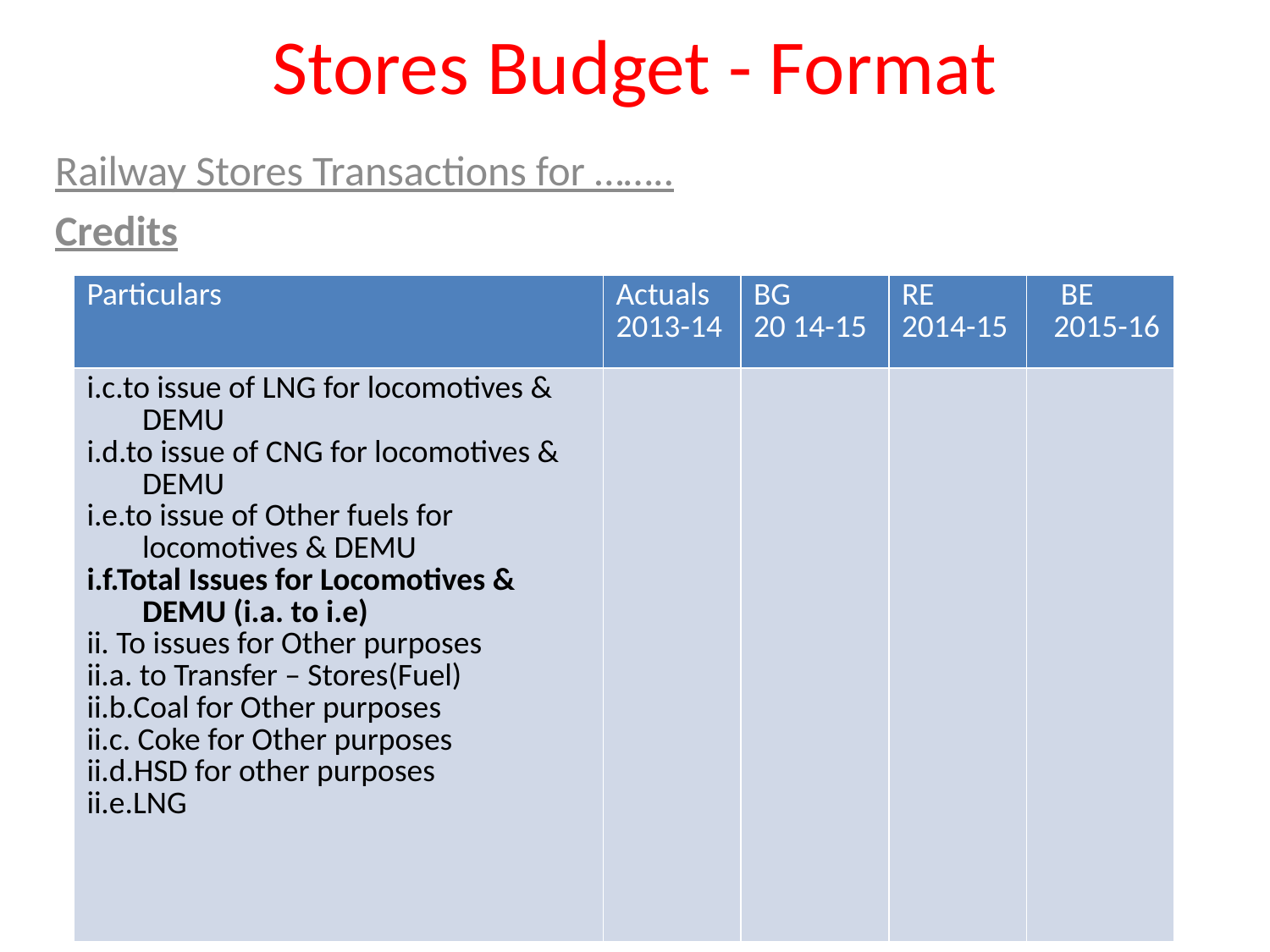

# Stores Budget - Format
Railway Stores Transactions for ……..
Credits

| Particulars | Actuals 2013-14 | BG 20 14-15 | RE 2014-15 | BE 2015-16 |
| --- | --- | --- | --- | --- |
| i.c.to issue of LNG for locomotives & DEMU i.d.to issue of CNG for locomotives & DEMU i.e.to issue of Other fuels for locomotives & DEMU i.f.Total Issues for Locomotives & DEMU (i.a. to i.e) ii. To issues for Other purposes ii.a. to Transfer – Stores(Fuel) ii.b.Coal for Other purposes ii.c. Coke for Other purposes ii.d.HSD for other purposes ii.e.LNG |  |  |  |  |